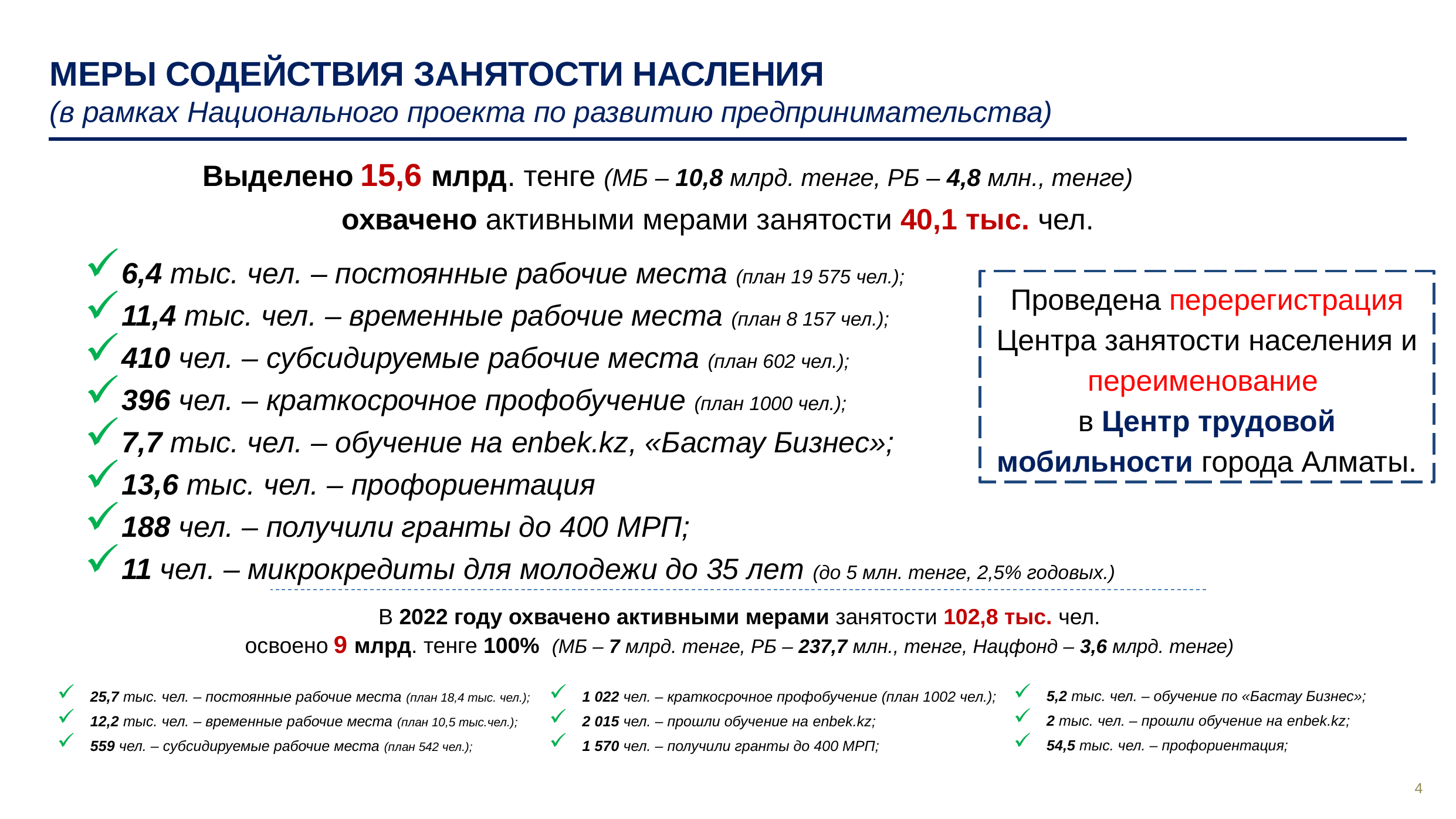

МЕРЫ СОДЕЙСТВИЯ ЗАНЯТОСТИ НАСЛЕНИЯ
(в рамках Национального проекта по развитию предпринимательства)
Выделено 15,6 млрд. тенге (МБ – 10,8 млрд. тенге, РБ – 4,8 млн., тенге)
охвачено активными мерами занятости 40,1 тыс. чел.
6,4 тыс. чел. – постоянные рабочие места (план 19 575 чел.);
11,4 тыс. чел. – временные рабочие места (план 8 157 чел.);
410 чел. – субсидируемые рабочие места (план 602 чел.);
396 чел. – краткосрочное профобучение (план 1000 чел.);
7,7 тыс. чел. – обучение на enbek.kz, «Бастау Бизнес»;
13,6 тыс. чел. – профориентация
188 чел. – получили гранты до 400 МРП;
11 чел. – микрокредиты для молодежи до 35 лет (до 5 млн. тенге, 2,5% годовых.)
Проведена перерегистрация Центра занятости населения и переименование
в Центр трудовой мобильности города Алматы.
В 2022 году охвачено активными мерами занятости 102,8 тыс. чел.
освоено 9 млрд. тенге 100%  (МБ – 7 млрд. тенге, РБ – 237,7 млн., тенге, Нацфонд – 3,6 млрд. тенге)
5,2 тыс. чел. – обучение по «Бастау Бизнес»;
2 тыс. чел. – прошли обучение на enbek.kz;
54,5 тыс. чел. – профориентация;
1 022 чел. – краткосрочное профобучение (план 1002 чел.);
2 015 чел. – прошли обучение на enbek.kz;
1 570 чел. – получили гранты до 400 МРП;
25,7 тыс. чел. – постоянные рабочие места (план 18,4 тыс. чел.);
12,2 тыс. чел. – временные рабочие места (план 10,5 тыс.чел.);
559 чел. – субсидируемые рабочие места (план 542 чел.);
4